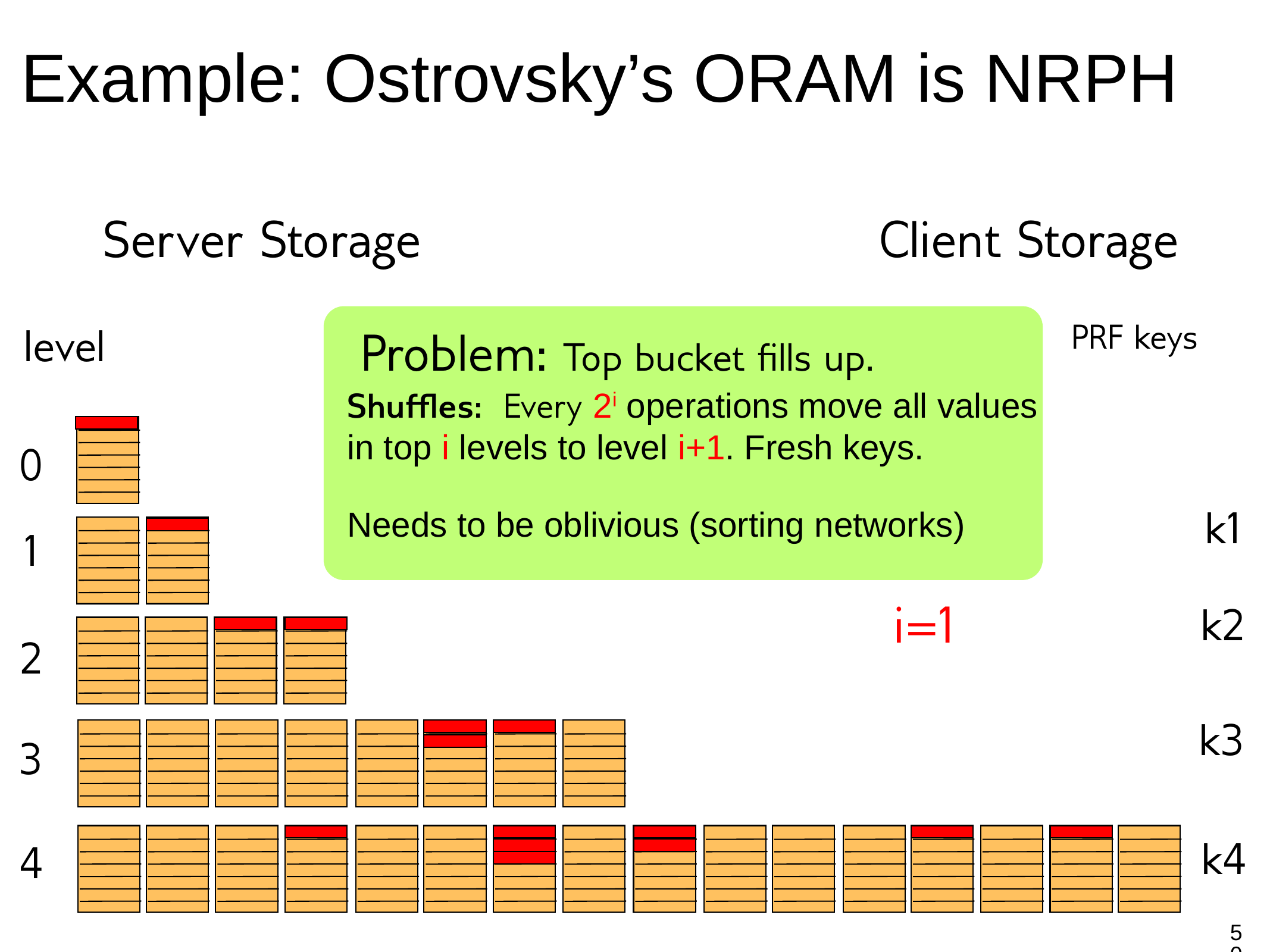

Example: Ostrovsky’s ORAM is NRPH
Server Storage
Client Storage

PRF keys
level
Problem: Top bucket fills up.

Shuffles:  Every 2i operations move all values in top i levels to level i+1. Fresh keys.

Needs to be oblivious (sorting networks)

0
k1

1

i=1
k2

2
k3

3

k4
4

50